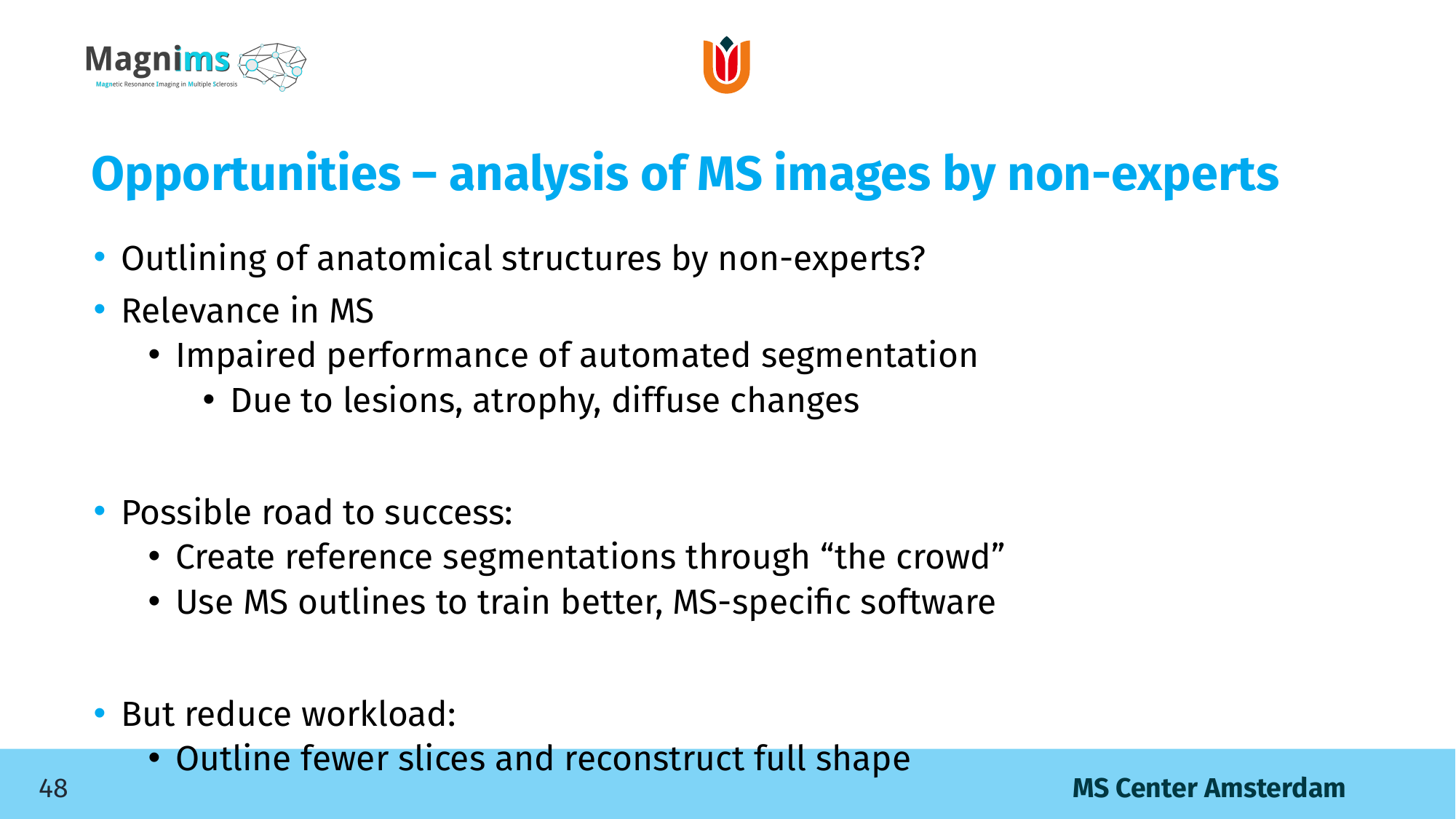

# Opportunities – analysis of MS images by non-experts
Outlining of anatomical structures by non-experts?
Relevance in MS
Impaired performance of automated segmentation
Due to lesions, atrophy, diffuse changes

Possible road to success:
Create reference segmentations through “the crowd”
Use MS outlines to train better, MS-specific software

But reduce workload:
Outline fewer slices and reconstruct full shape
48
MS Center Amsterdam